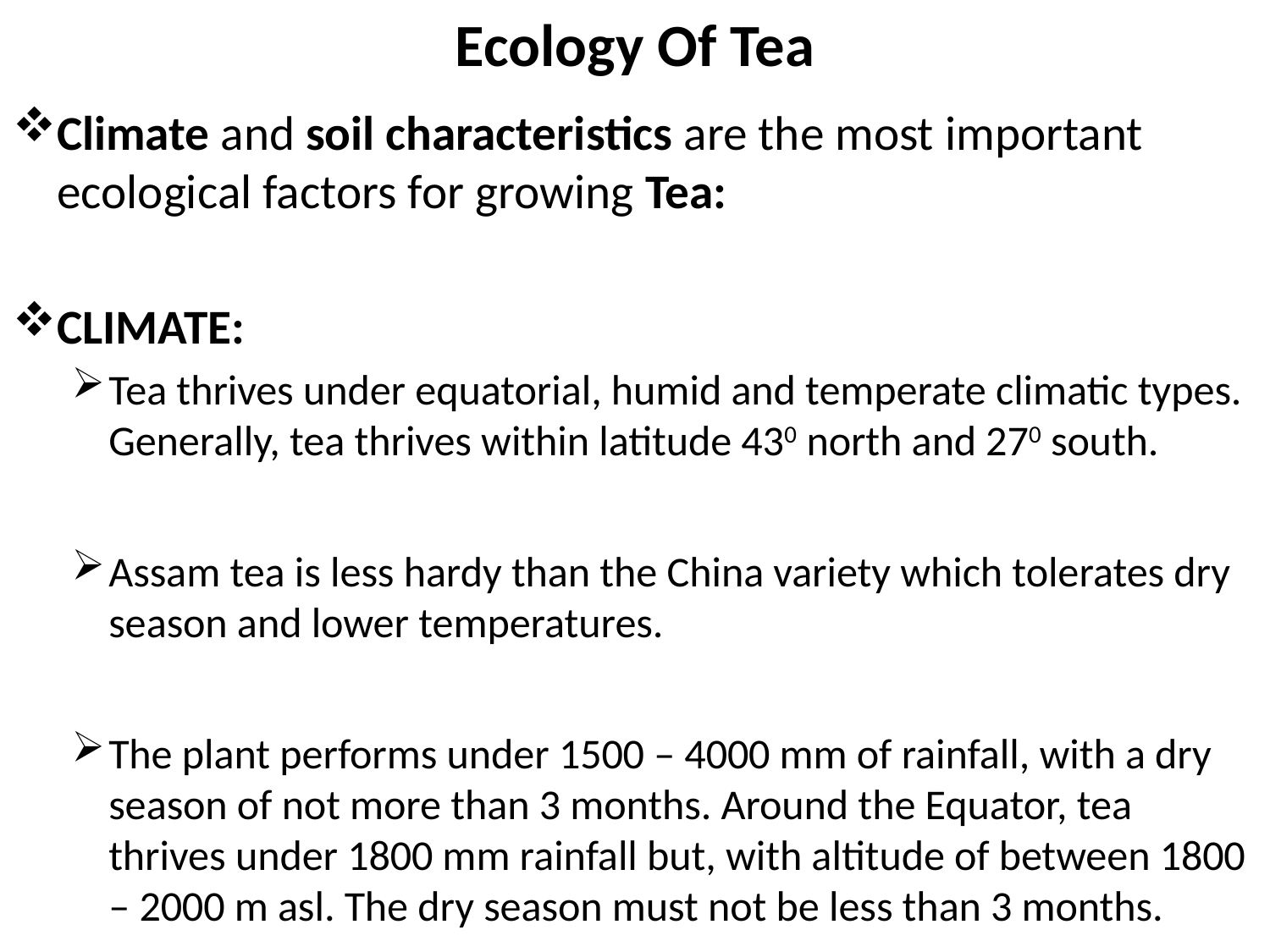

# Ecology Of Tea
Climate and soil characteristics are the most important ecological factors for growing Tea:

CLIMATE:
Tea thrives under equatorial, humid and temperate climatic types. Generally, tea thrives within latitude 430 north and 270 south.

Assam tea is less hardy than the China variety which tolerates dry season and lower temperatures.

The plant performs under 1500 – 4000 mm of rainfall, with a dry season of not more than 3 months. Around the Equator, tea thrives under 1800 mm rainfall but, with altitude of between 1800 – 2000 m asl. The dry season must not be less than 3 months.